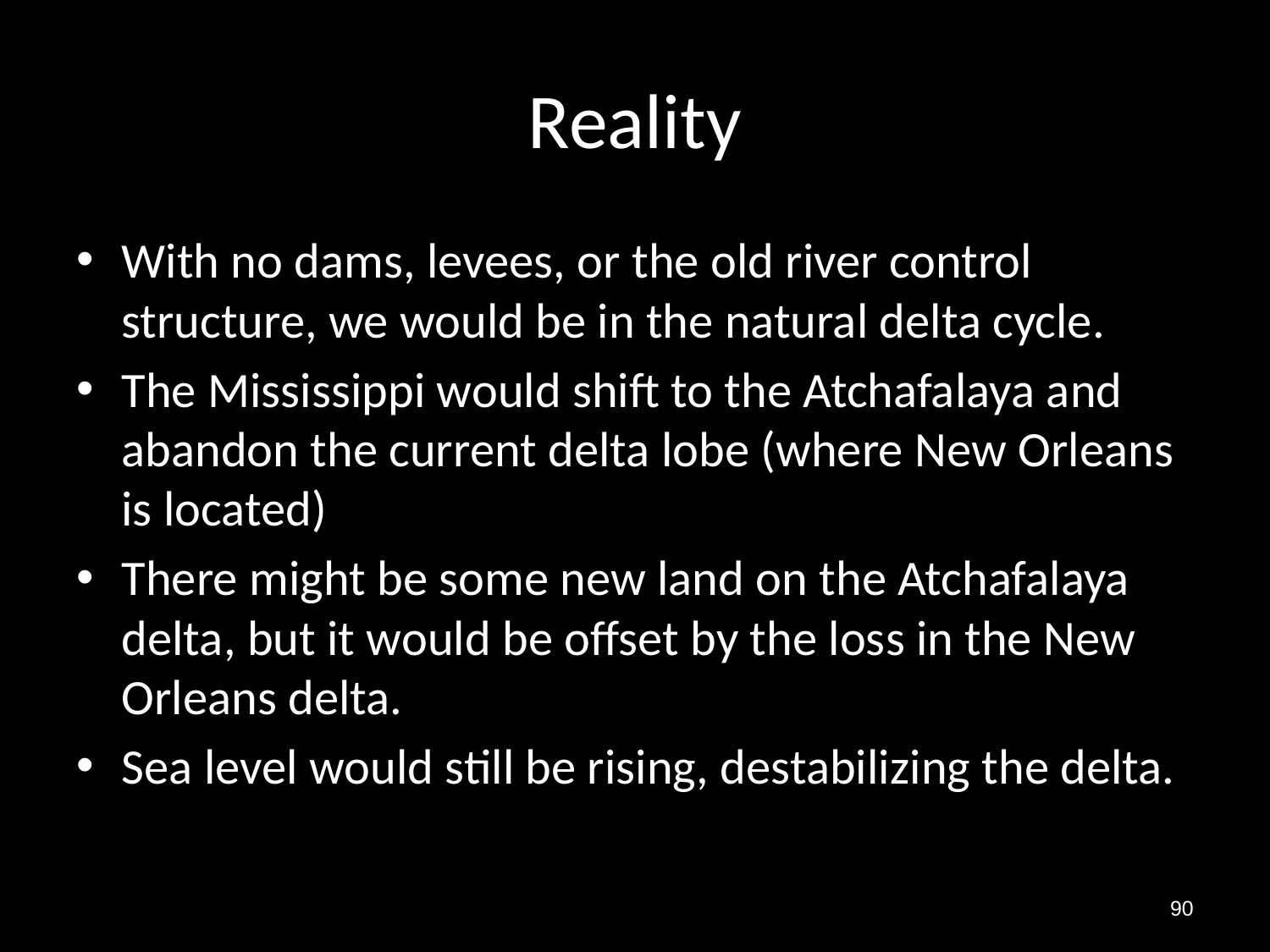

# Reality
With no dams, levees, or the old river control structure, we would be in the natural delta cycle.
The Mississippi would shift to the Atchafalaya and abandon the current delta lobe (where New Orleans is located)
There might be some new land on the Atchafalaya delta, but it would be offset by the loss in the New Orleans delta.
Sea level would still be rising, destabilizing the delta.
90